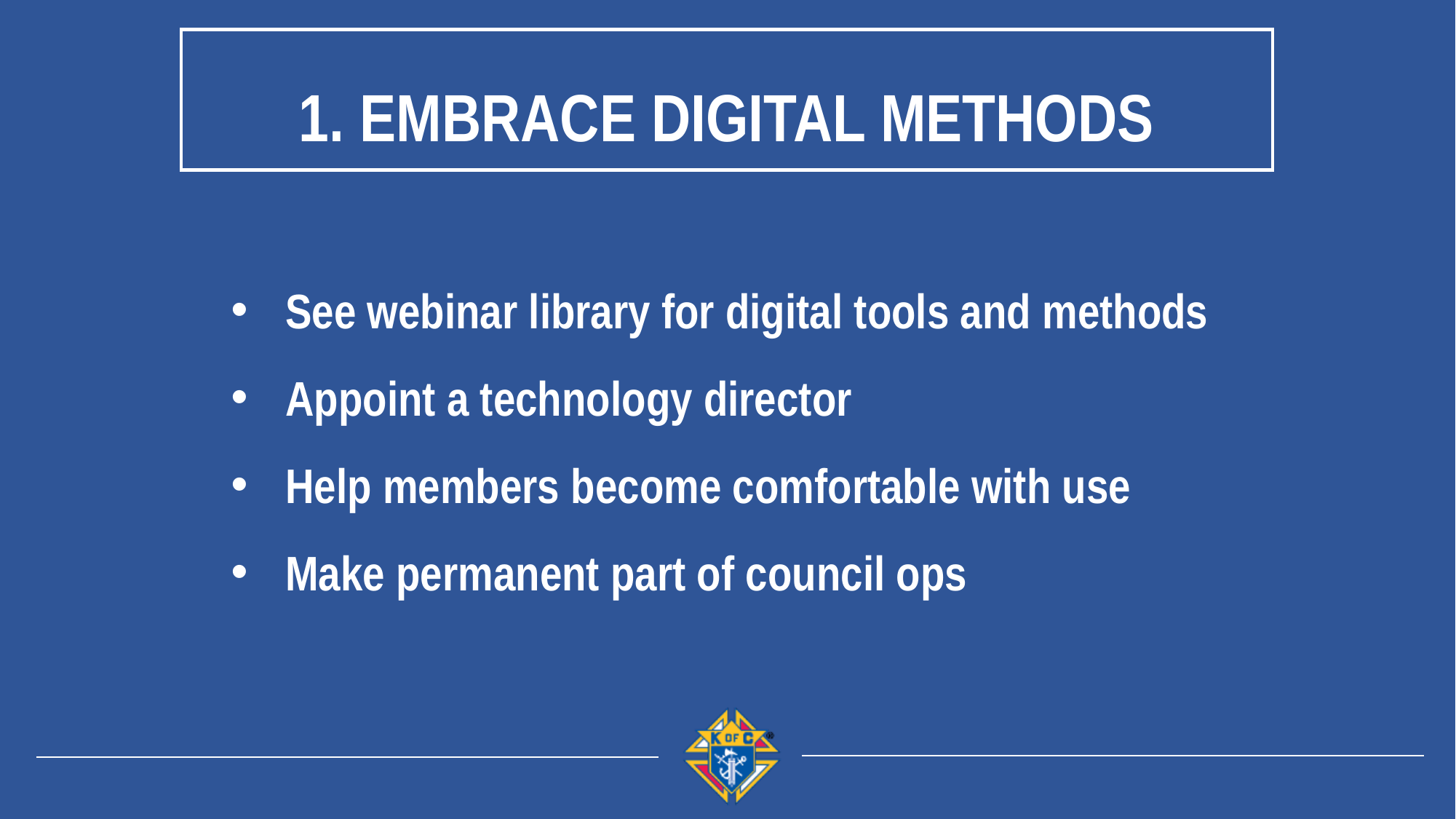

1. Embrace digital methods

See webinar library for digital tools and methods
Appoint a technology director
Help members become comfortable with use
Make permanent part of council ops